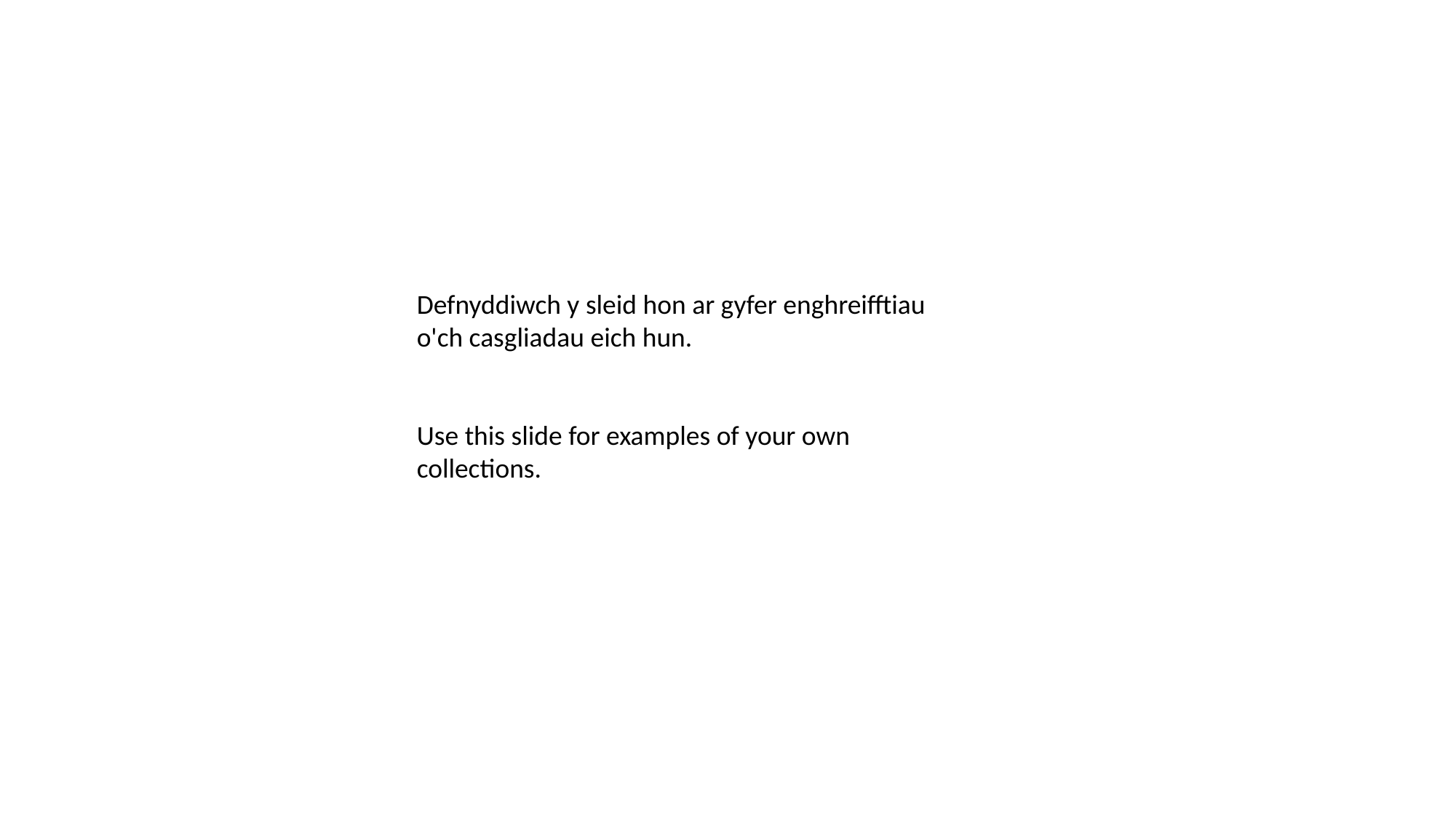

Defnyddiwch y sleid hon ar gyfer enghreifftiau o'ch casgliadau eich hun.

Use this slide for examples of your own collections.